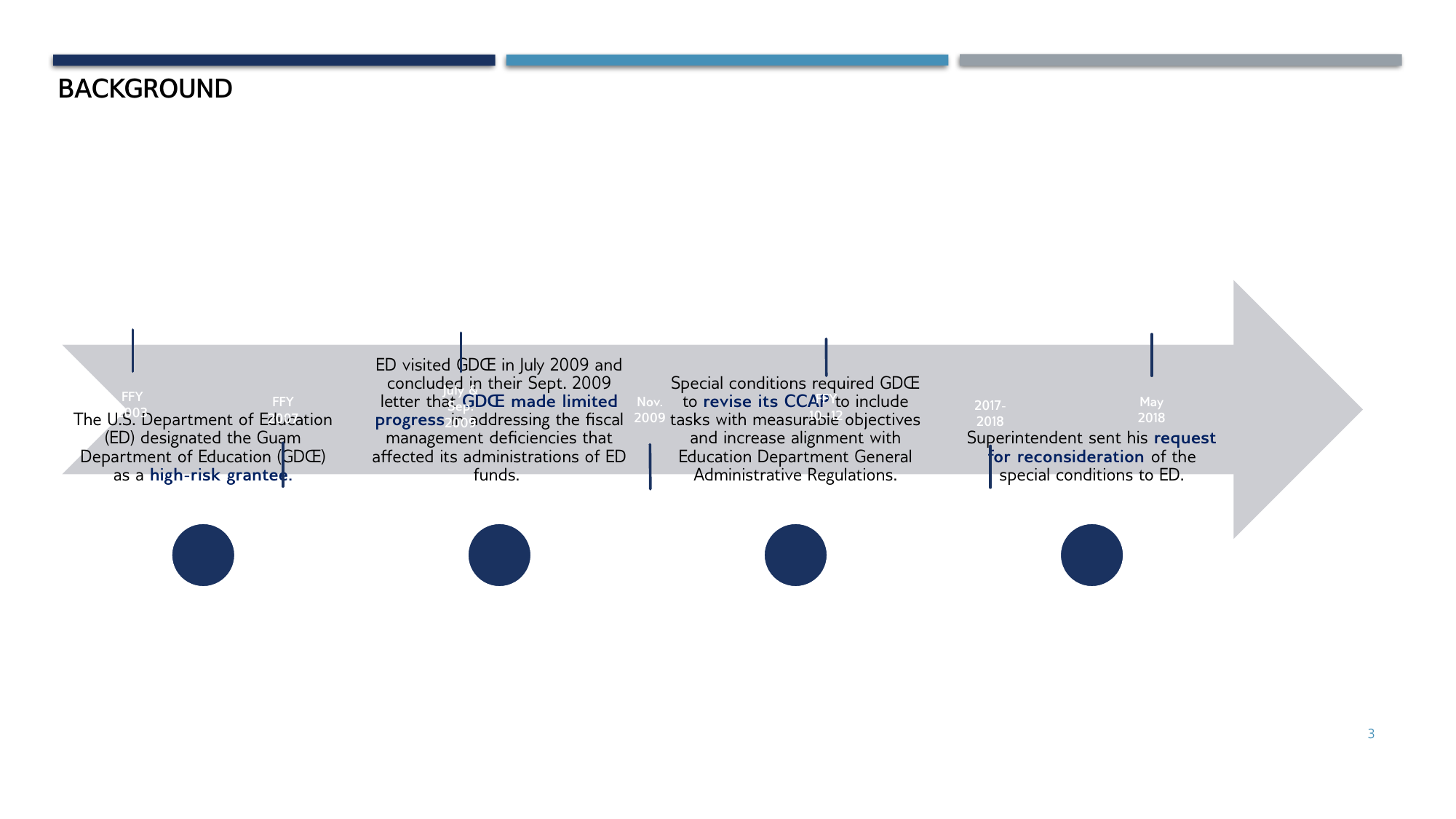

BACKGROUND
The U.S. Department of Education (ED) designated the Guam Department of Education (GDOE) as a high-risk grantee.
Superintendent sent his request for reconsideration of the special conditions to ED.
July & Sep. 2009
FFY 2003
FFY
10~12
Nov. 2009
May
2018
FFY 2007
2017-2018
3